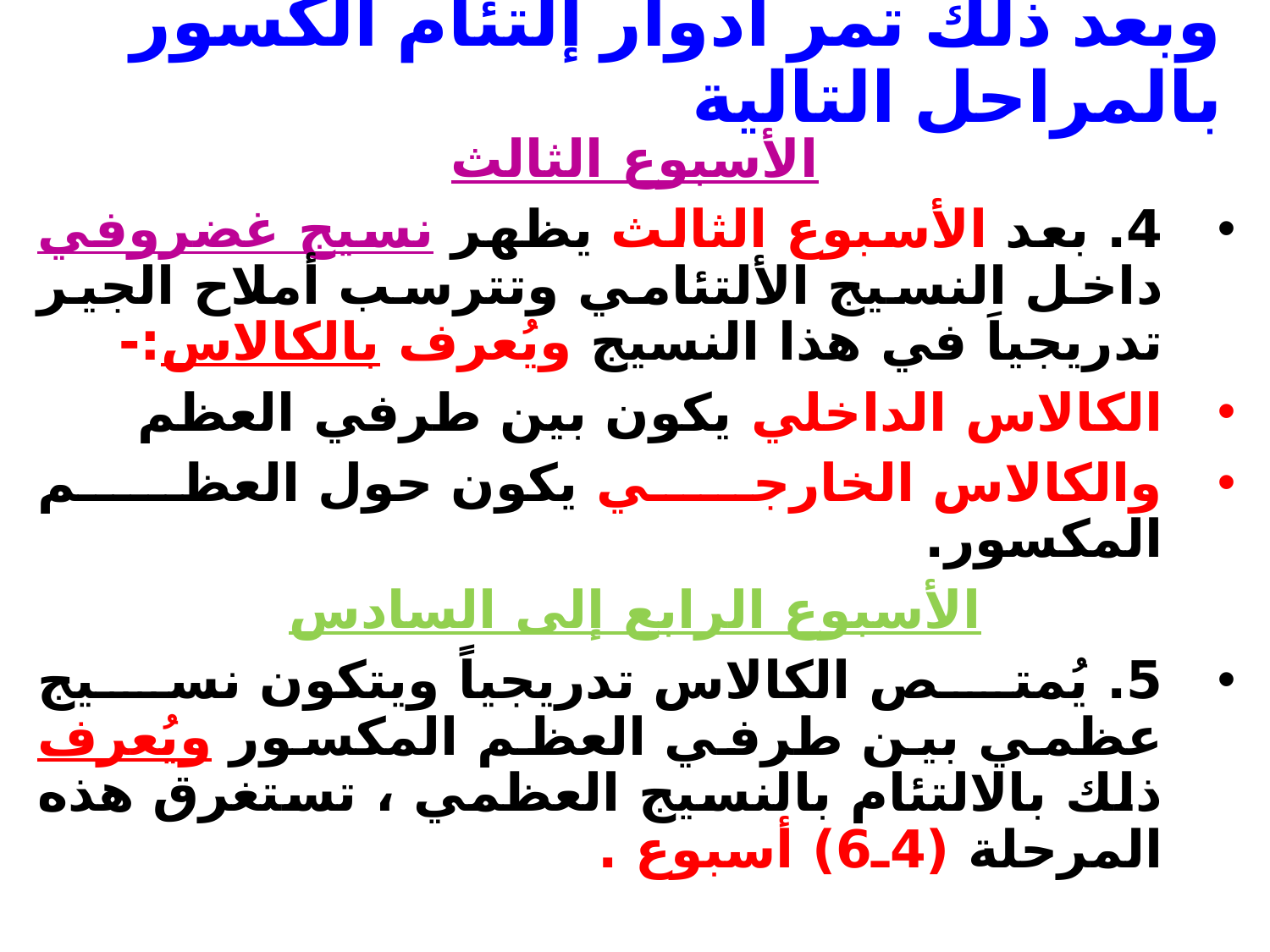

# وبعد ذلك تمر أدوار إلتئام الكسور بالمراحل التالية
الأسبوع الثالث
4. بعد الأسبوع الثالث يظهر نسيج غضروفي داخل النسيج الألتئامي وتترسب أملاح الجير تدريجياَ في هذا النسيج ويُعرف بالكالاس:-
الكالاس الداخلي يكون بين طرفي العظم
والكالاس الخارجي يكون حول العظم المكسور.
الأسبوع الرابع إلى السادس
5. يُمتص الكالاس تدريجياً ويتكون نسيج عظمي بين طرفي العظم المكسور ويُعرف ذلك بالالتئام بالنسيج العظمي ، تستغرق هذه المرحلة (4ـ6) أسبوع .